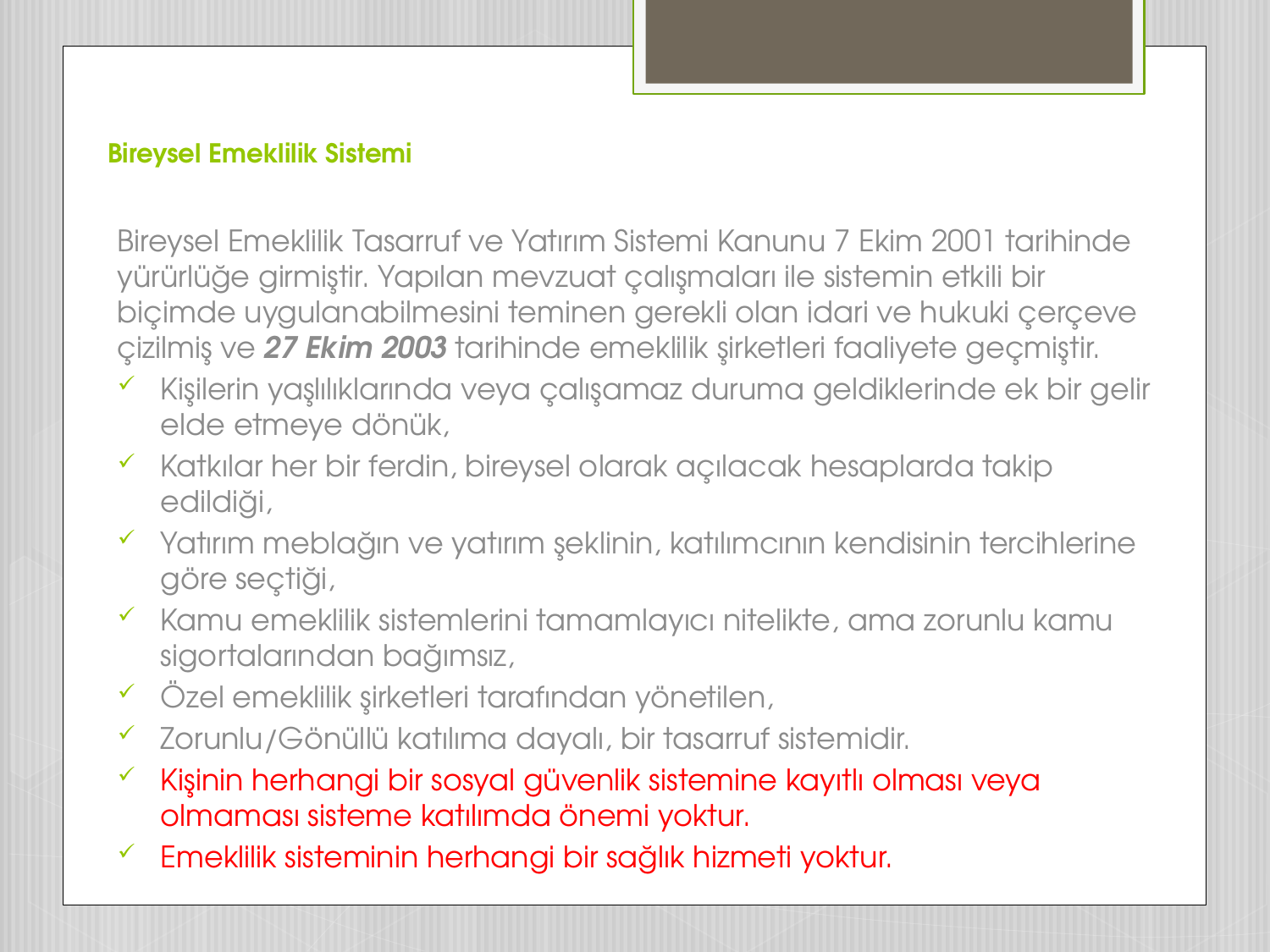

# Bireysel Emeklilik Sistemi
Bireysel Emeklilik Tasarruf ve Yatırım Sistemi Kanunu 7 Ekim 2001 tarihinde yürürlüğe girmiştir. Yapılan mevzuat çalışmaları ile sistemin etkili bir biçimde uygulanabilmesini teminen gerekli olan idari ve hukuki çerçeve çizilmiş ve 27 Ekim 2003 tarihinde emeklilik şirketleri faaliyete geçmiştir.
Kişilerin yaşlılıklarında veya çalışamaz duruma geldiklerinde ek bir gelir elde etmeye dönük,
Katkılar her bir ferdin, bireysel olarak açılacak hesaplarda takip edildiği,
Yatırım meblağın ve yatırım şeklinin, katılımcının kendisinin tercihlerine göre seçtiği,
Kamu emeklilik sistemlerini tamamlayıcı nitelikte, ama zorunlu kamu sigortalarından bağımsız,
Özel emeklilik şirketleri tarafından yönetilen,
Zorunlu/Gönüllü katılıma dayalı, bir tasarruf sistemidir.
Kişinin herhangi bir sosyal güvenlik sistemine kayıtlı olması veya olmaması sisteme katılımda önemi yoktur.
Emeklilik sisteminin herhangi bir sağlık hizmeti yoktur.